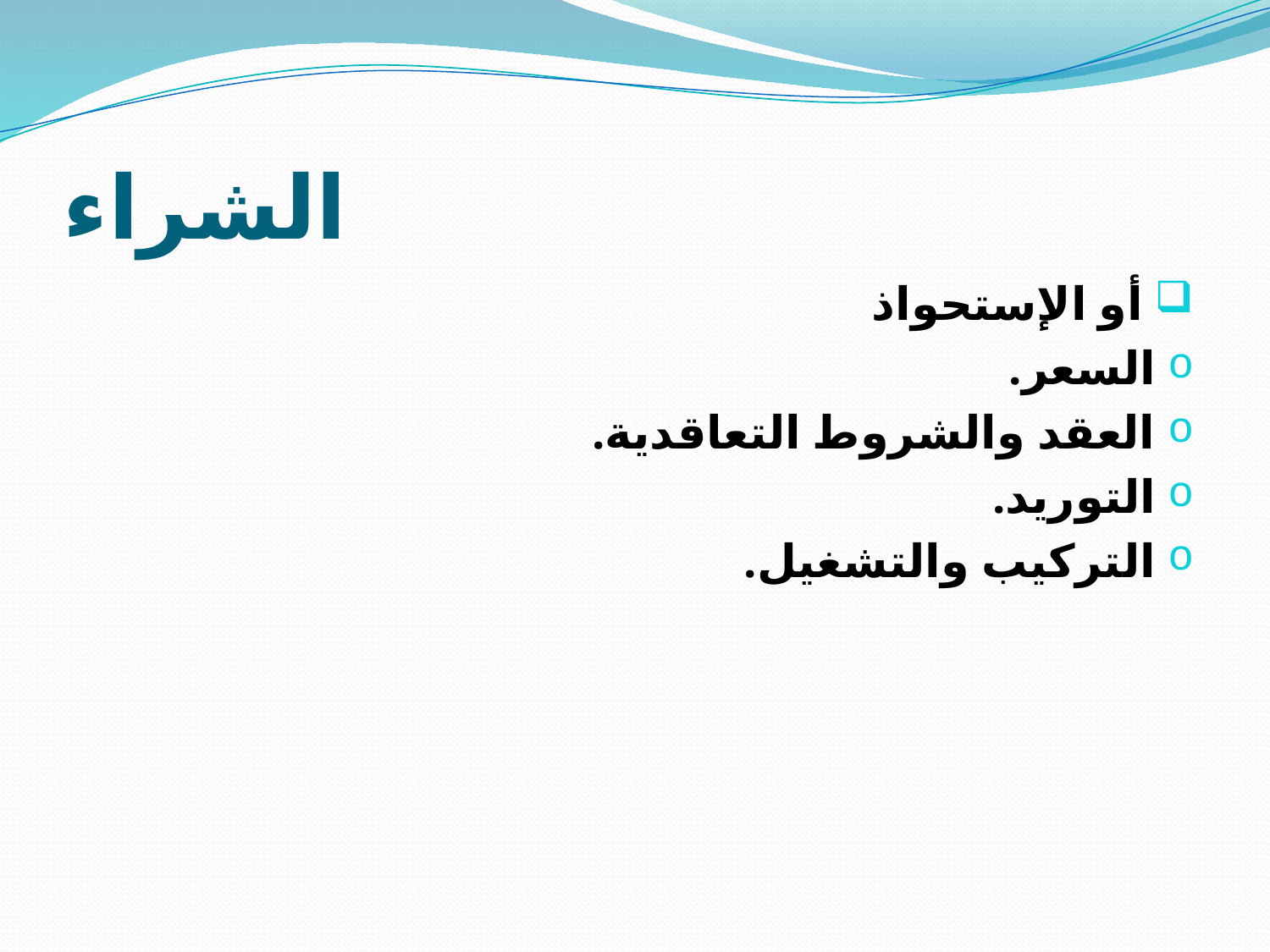

# الشراء
 أو الإستحواذ
السعر.
العقد والشروط التعاقدية.
التوريد.
التركيب والتشغيل.